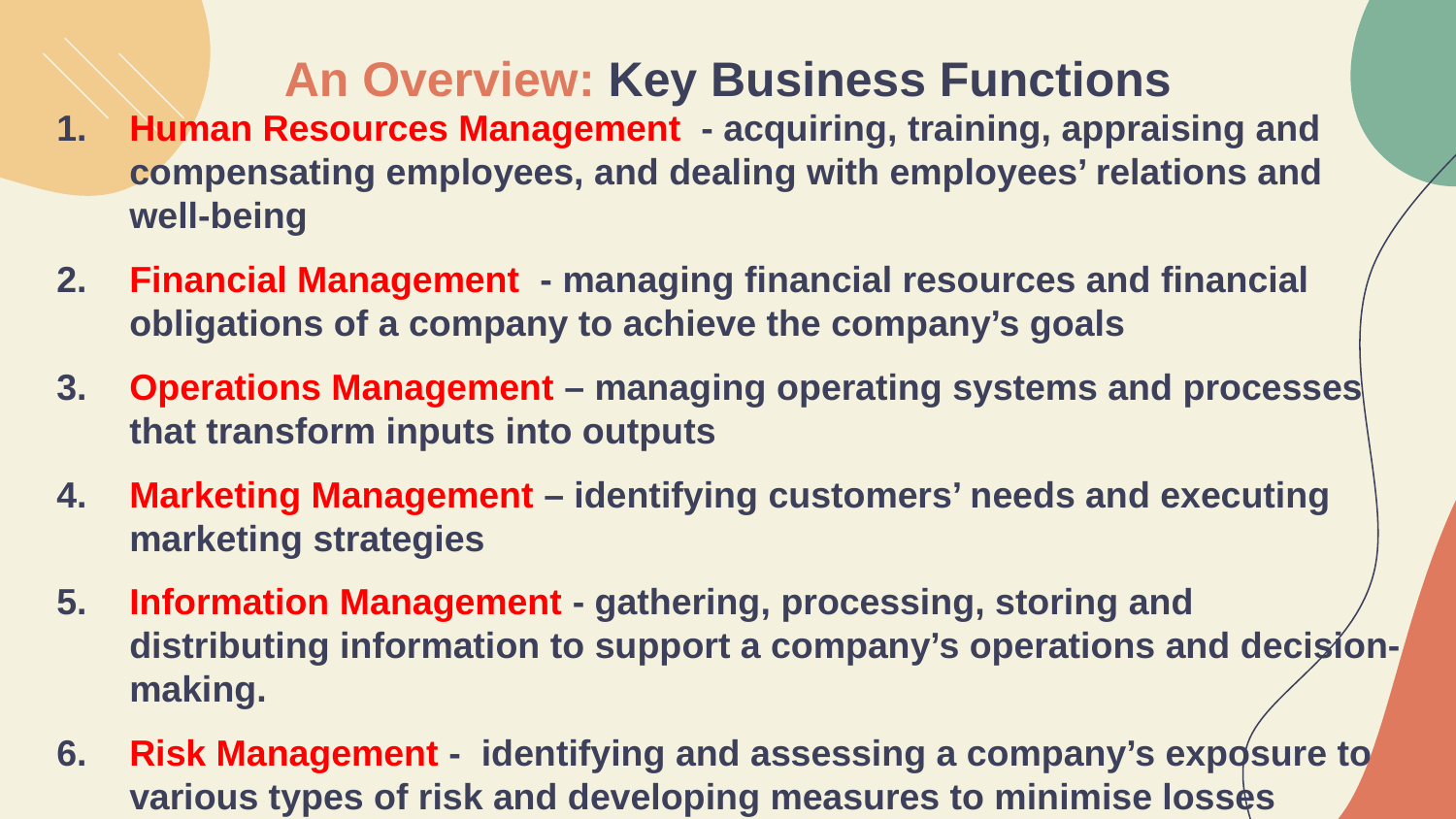

# An Overview: Key Business Functions
Human Resources Management  - acquiring, training, appraising and compensating employees, and dealing with employees’ relations and well-being
Financial Management  - managing financial resources and financial obligations of a company to achieve the company’s goals
Operations Management – managing operating systems and processes that transform inputs into outputs
Marketing Management – identifying customers’ needs and executing marketing strategies
Information Management - gathering, processing, storing and distributing information to support a company’s operations and decision-making.
Risk Management -  identifying and assessing a company’s exposure to various types of risk and developing measures to minimise losses